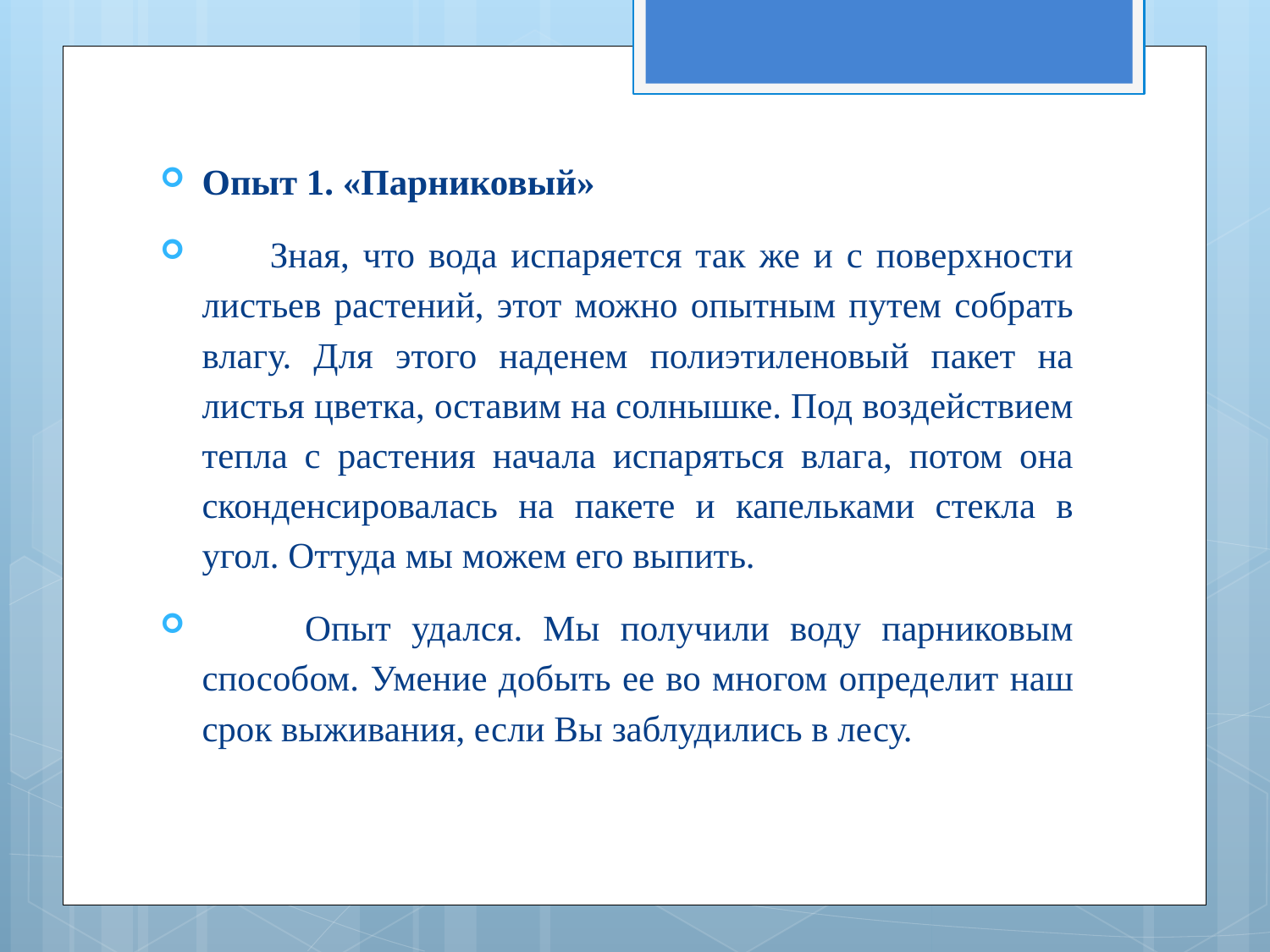

Опыт 1. «Парниковый»
     Зная, что вода испаряется так же и с поверхности листьев растений, этот можно опытным путем собрать влагу. Для этого наденем полиэтиленовый пакет на листья цветка, оставим на солнышке. Под воздействием тепла с растения начала испаряться влага, потом она сконденсировалась на пакете и капельками стекла в угол. Оттуда мы можем его выпить.
     Опыт удался. Мы получили воду парниковым способом. Умение добыть ее во многом определит наш срок выживания, если Вы заблудились в лесу.